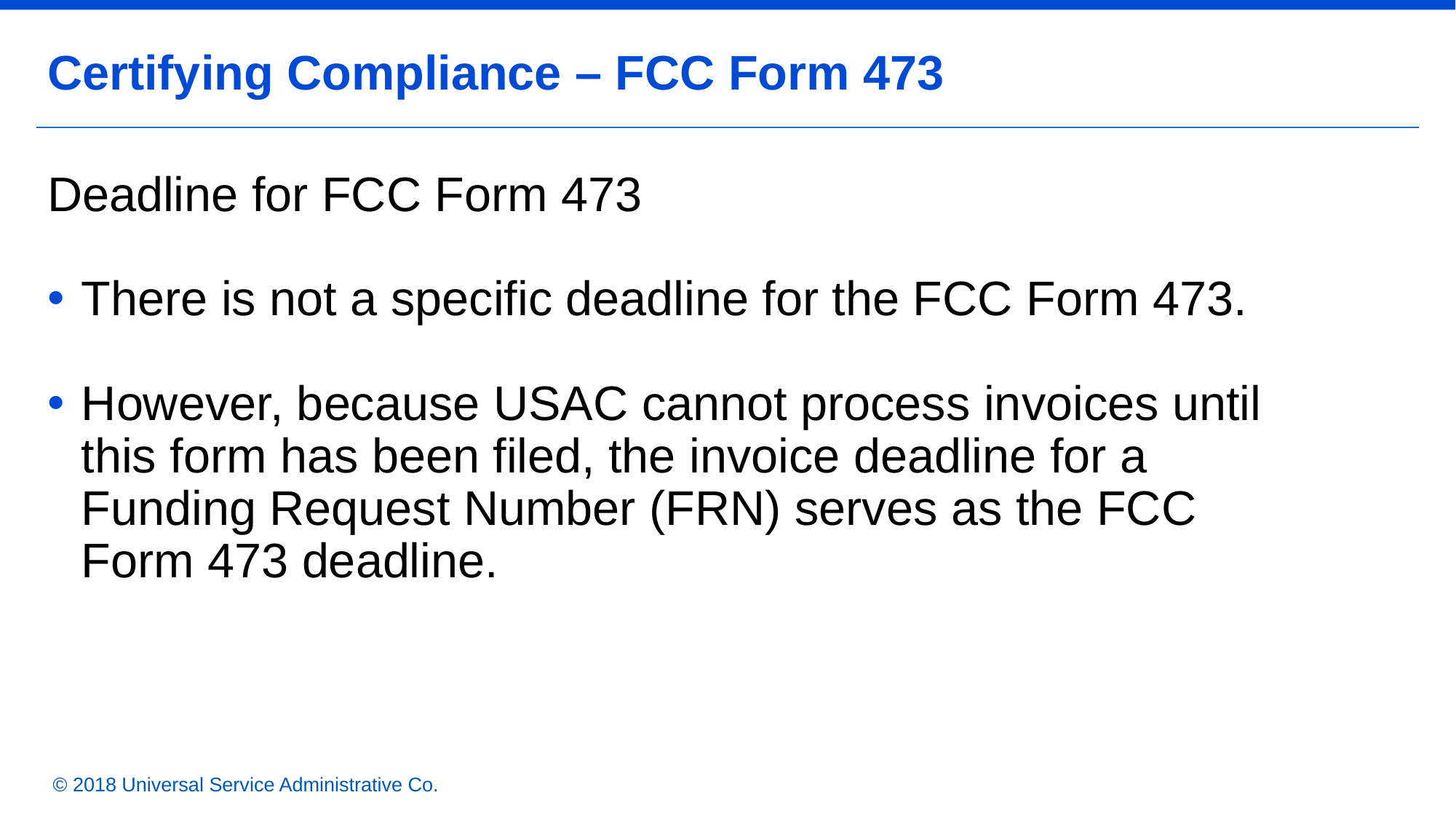

Certifying Compliance – FCC Form 473
Deadline for FCC Form 473

There is not a specific deadline for the FCC Form 473.

However, because USAC cannot process invoices until this form has been filed, the invoice deadline for a Funding Request Number (FRN) serves as the FCC Form 473 deadline.
© 2018 Universal Service Administrative Co.